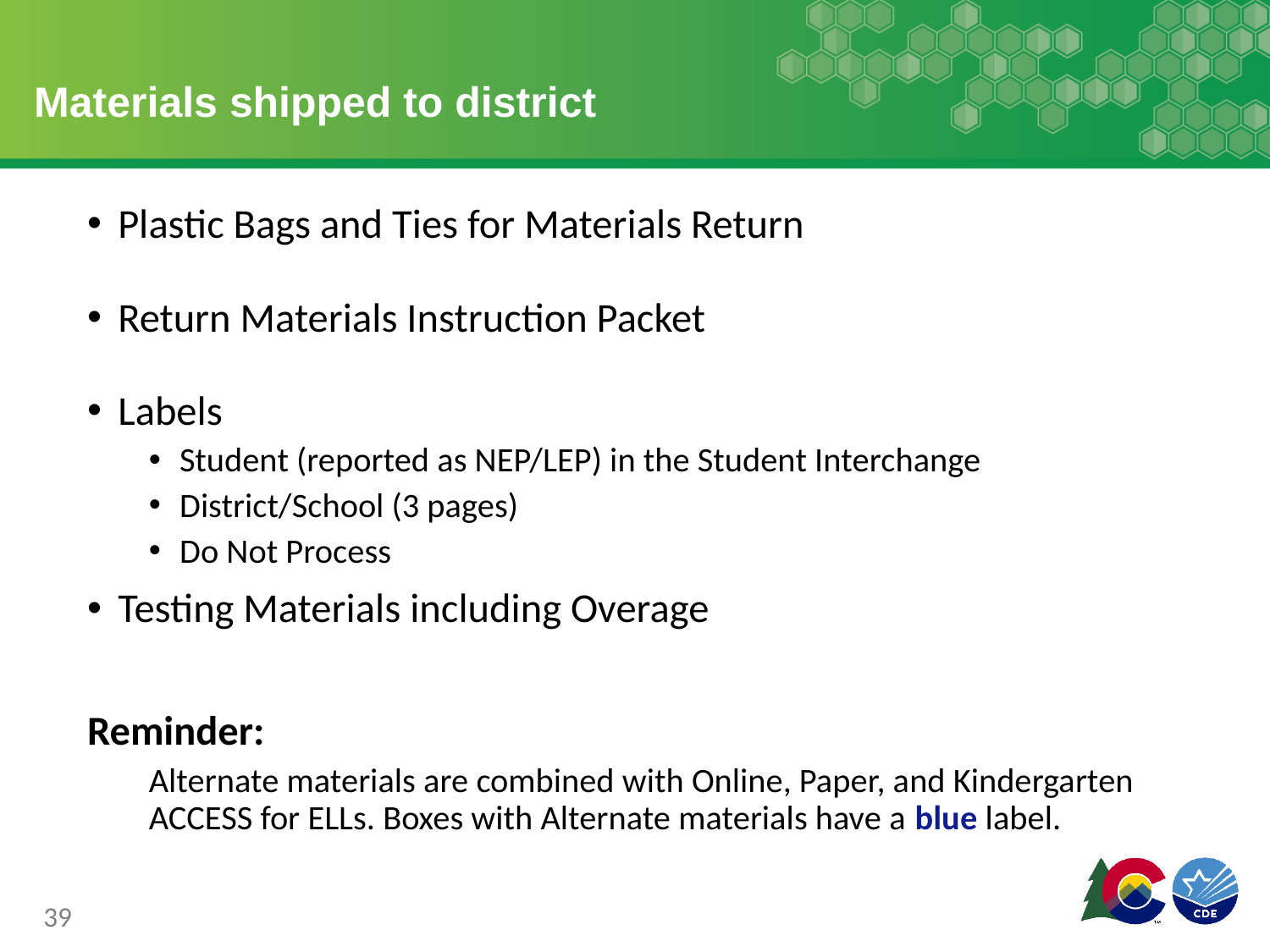

# Materials shipped to district
Plastic Bags and Ties for Materials Return

Return Materials Instruction Packet

Labels
Student (reported as NEP/LEP) in the Student Interchange
District/School (3 pages)
Do Not Process
Testing Materials including Overage

Reminder:
Alternate materials are combined with Online, Paper, and Kindergarten ACCESS for ELLs. Boxes with Alternate materials have a blue label.
39